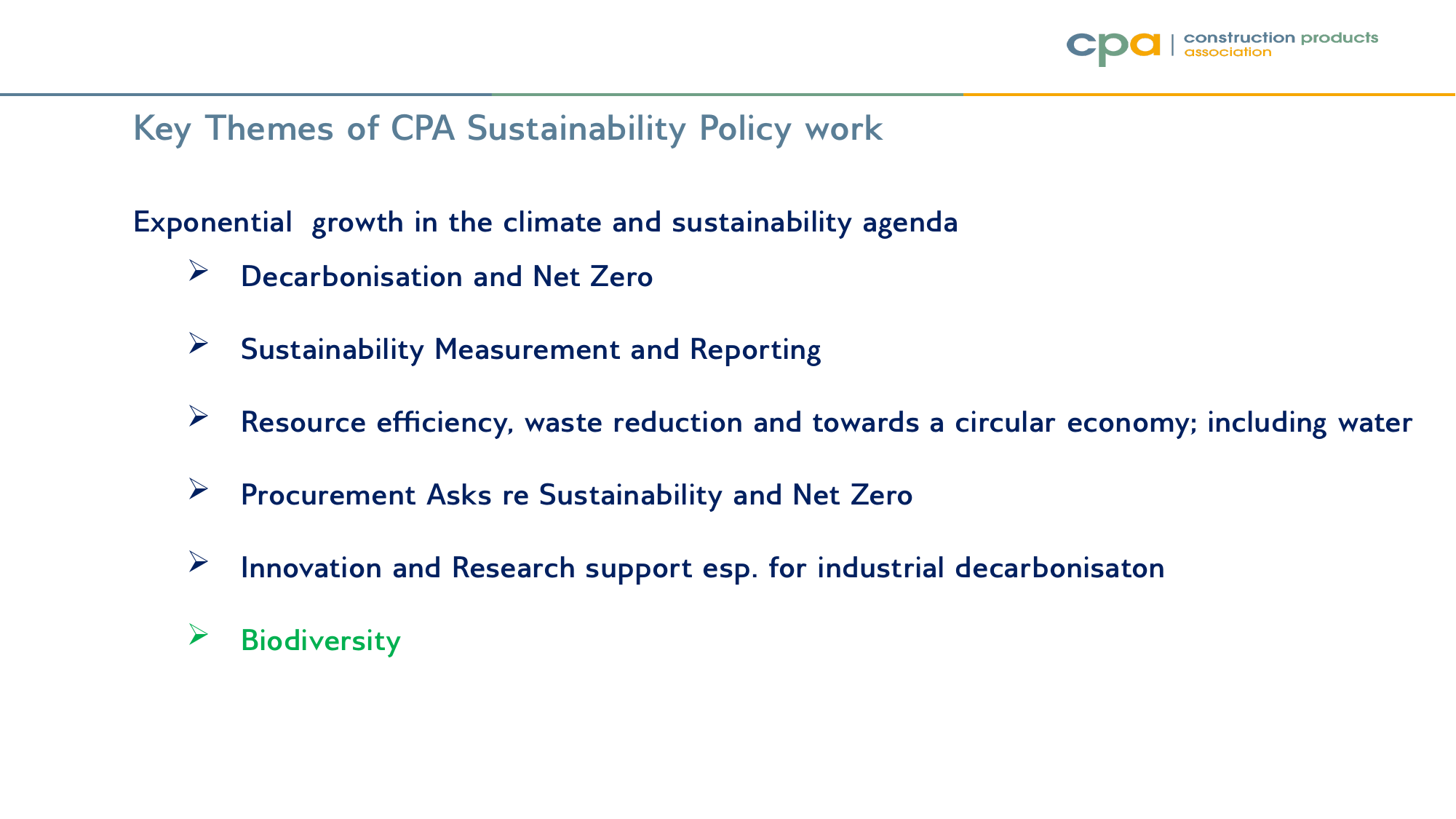

Key Themes of CPA Sustainability Policy work
Exponential  growth in the climate and sustainability agenda
Decarbonisation and Net Zero
Sustainability Measurement and Reporting
Resource efficiency, waste reduction and towards a circular economy; including water
Procurement Asks re Sustainability and Net Zero
Innovation and Research support esp. for industrial decarbonisaton
Biodiversity